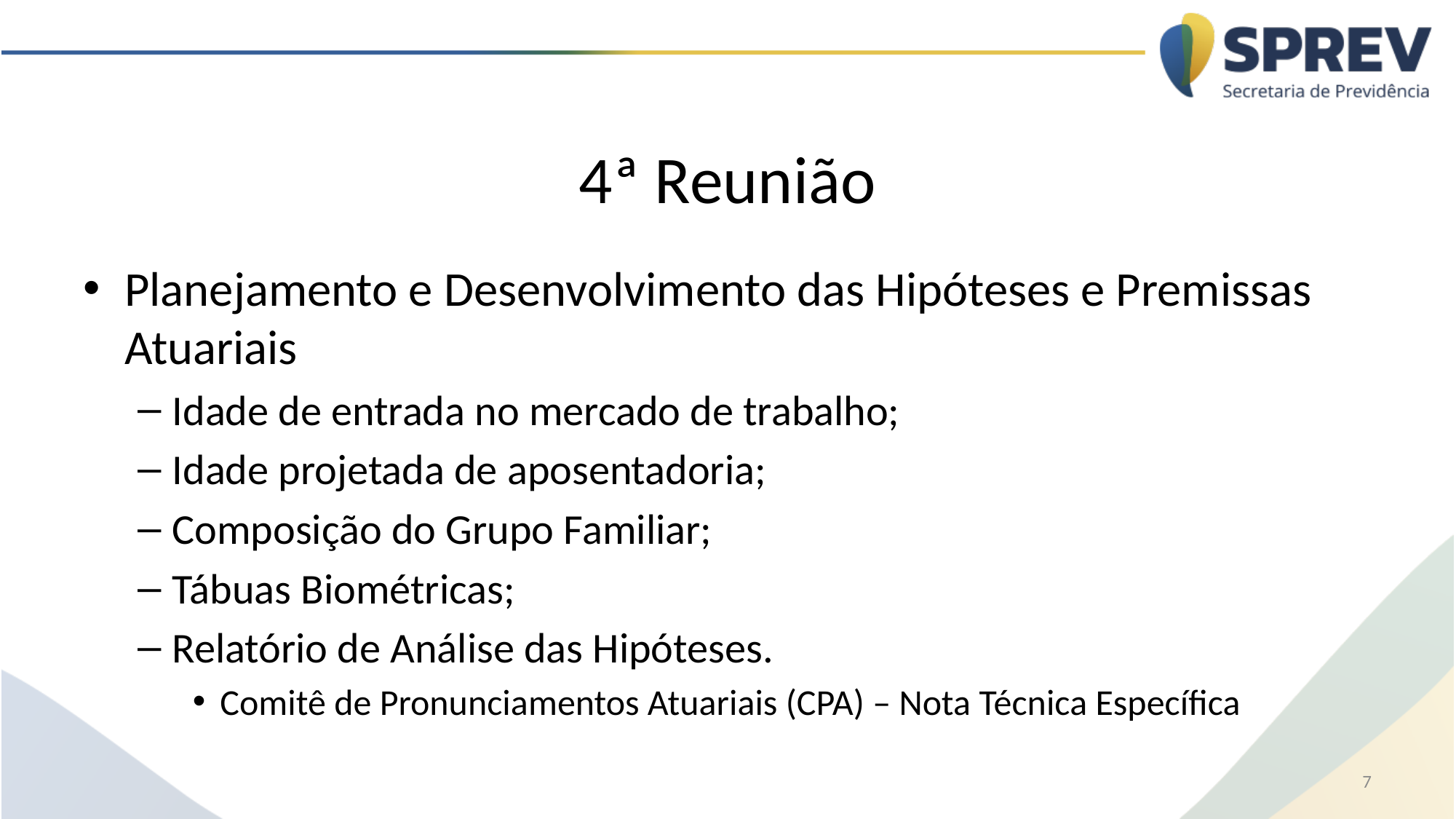

# 4ª Reunião
Planejamento e Desenvolvimento das Hipóteses e Premissas Atuariais
Idade de entrada no mercado de trabalho;
Idade projetada de aposentadoria;
Composição do Grupo Familiar;
Tábuas Biométricas;
Relatório de Análise das Hipóteses.
Comitê de Pronunciamentos Atuariais (CPA) – Nota Técnica Específica
7